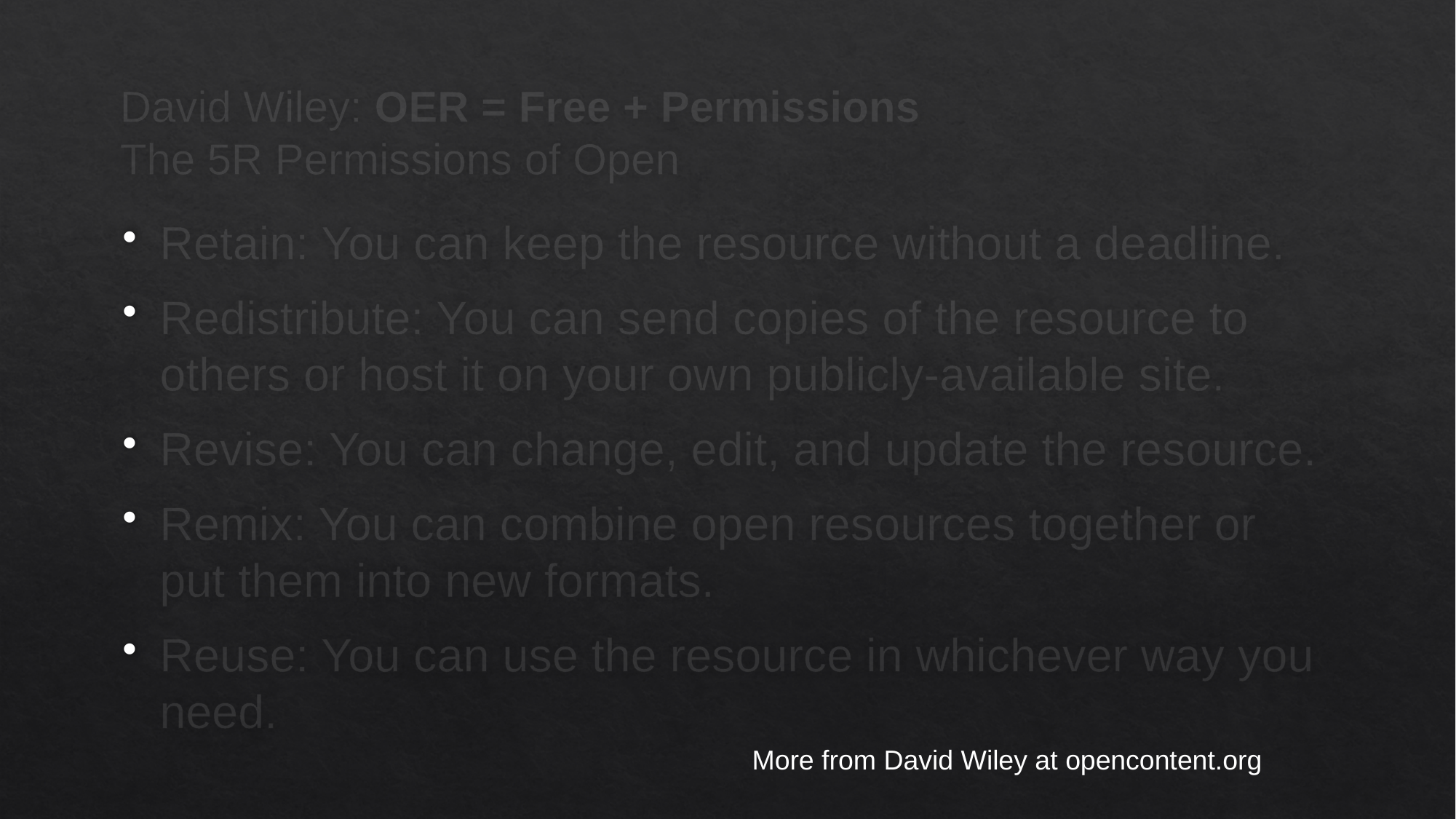

# David Wiley: OER = Free + Permissions The 5R Permissions of Open
Retain: You can keep the resource without a deadline.
Redistribute: You can send copies of the resource to others or host it on your own publicly-available site.
Revise: You can change, edit, and update the resource.
Remix: You can combine open resources together or put them into new formats.
Reuse: You can use the resource in whichever way you need.
More from David Wiley at opencontent.org